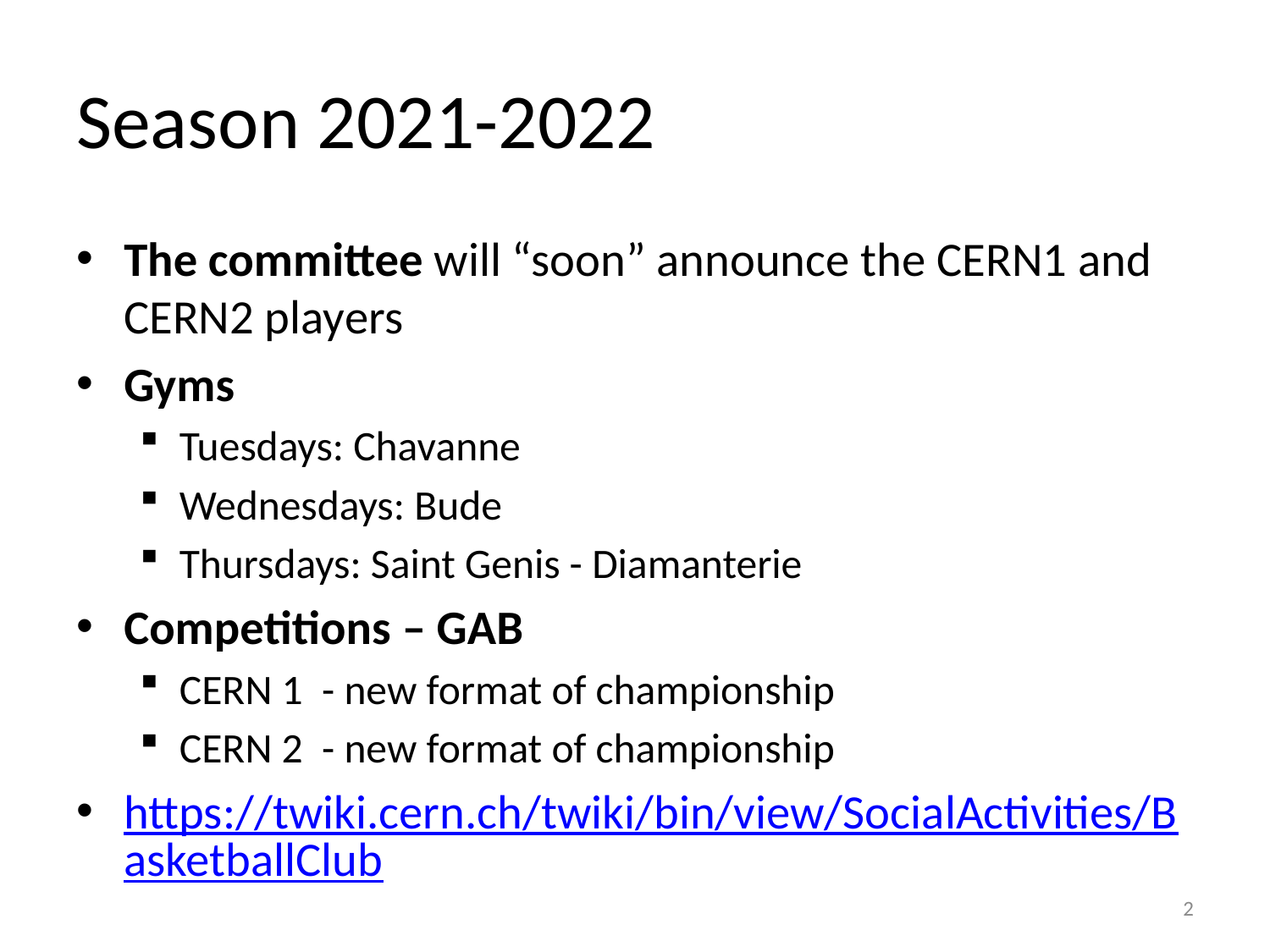

# Season 2021-2022
The committee will “soon” announce the CERN1 and CERN2 players
Gyms
Tuesdays: Chavanne
Wednesdays: Bude
Thursdays: Saint Genis - Diamanterie
Competitions – GAB
CERN 1  - new format of championship
CERN 2  - new format of championship
https://twiki.cern.ch/twiki/bin/view/SocialActivities/BasketballClub
2